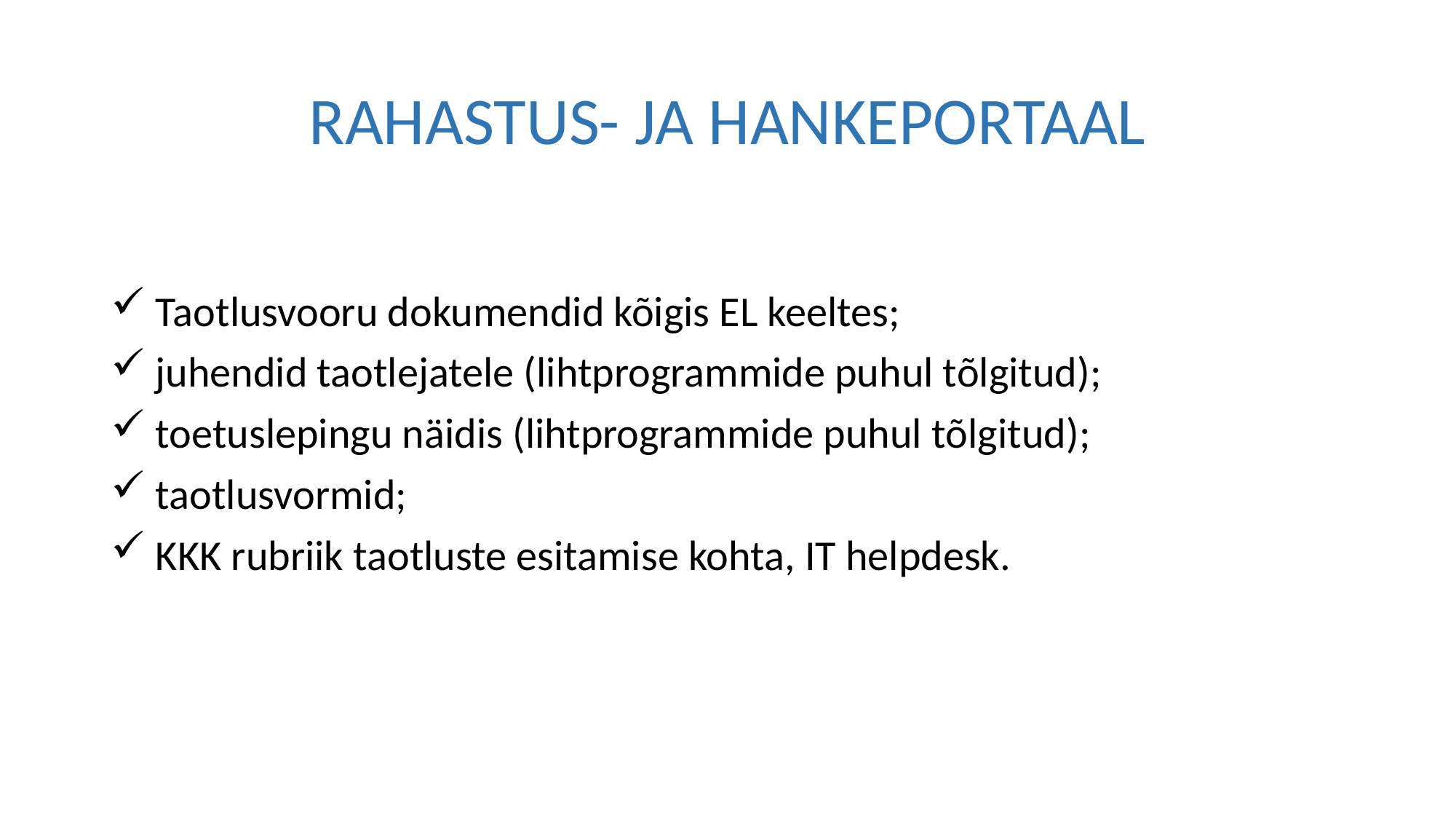

# RAHASTUS- JA HANKEPORTAAL

 Taotlusvooru dokumendid kõigis EL keeltes;
 juhendid taotlejatele (lihtprogrammide puhul tõlgitud);
 toetuslepingu näidis (lihtprogrammide puhul tõlgitud);
 taotlusvormid;
 KKK rubriik taotluste esitamise kohta, IT helpdesk.